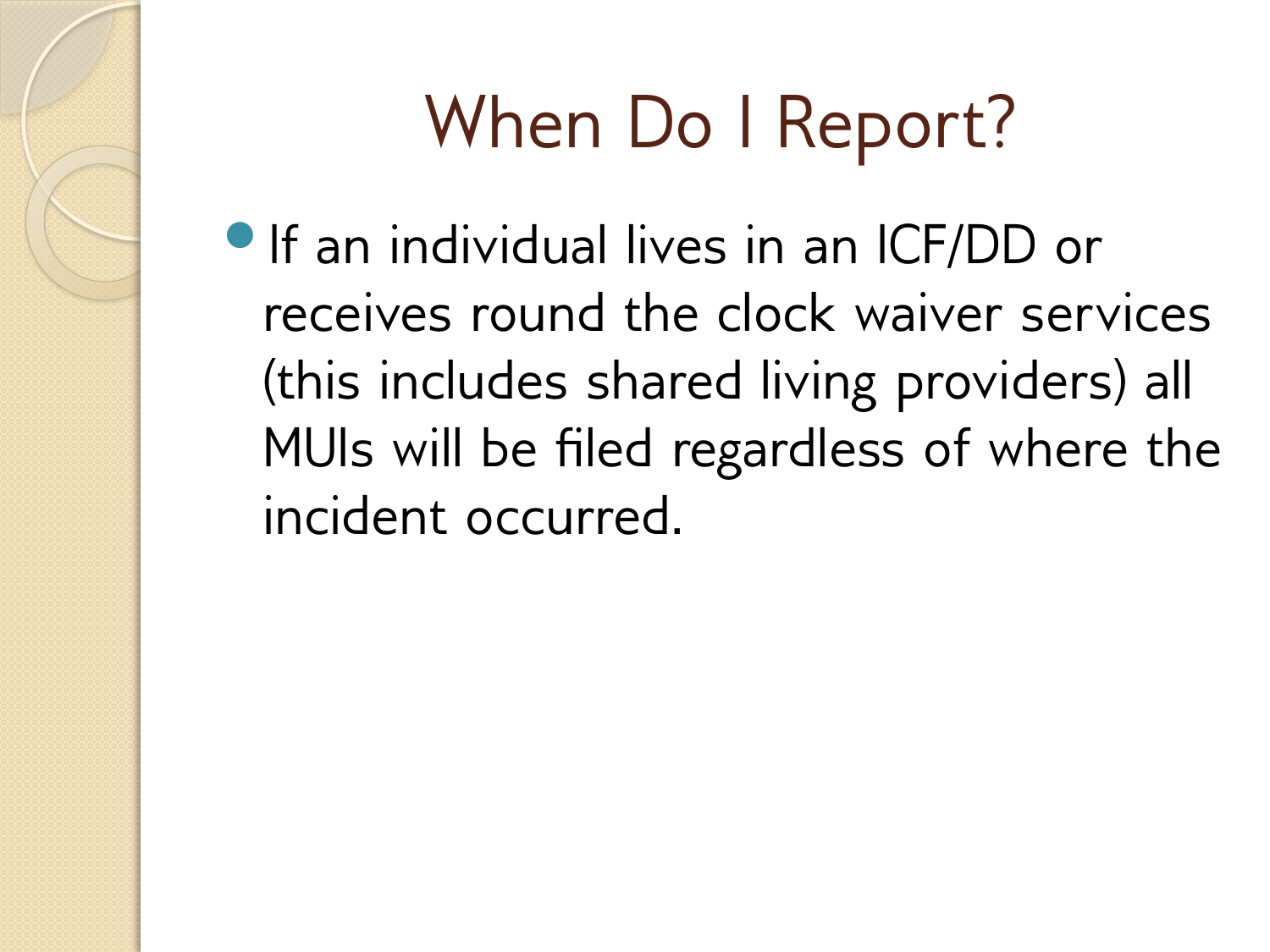

# When Do I Report?
If an individual lives in an ICF/DD or receives round the clock waiver services (this includes shared living providers) all MUIs will be filed regardless of where the incident occurred.